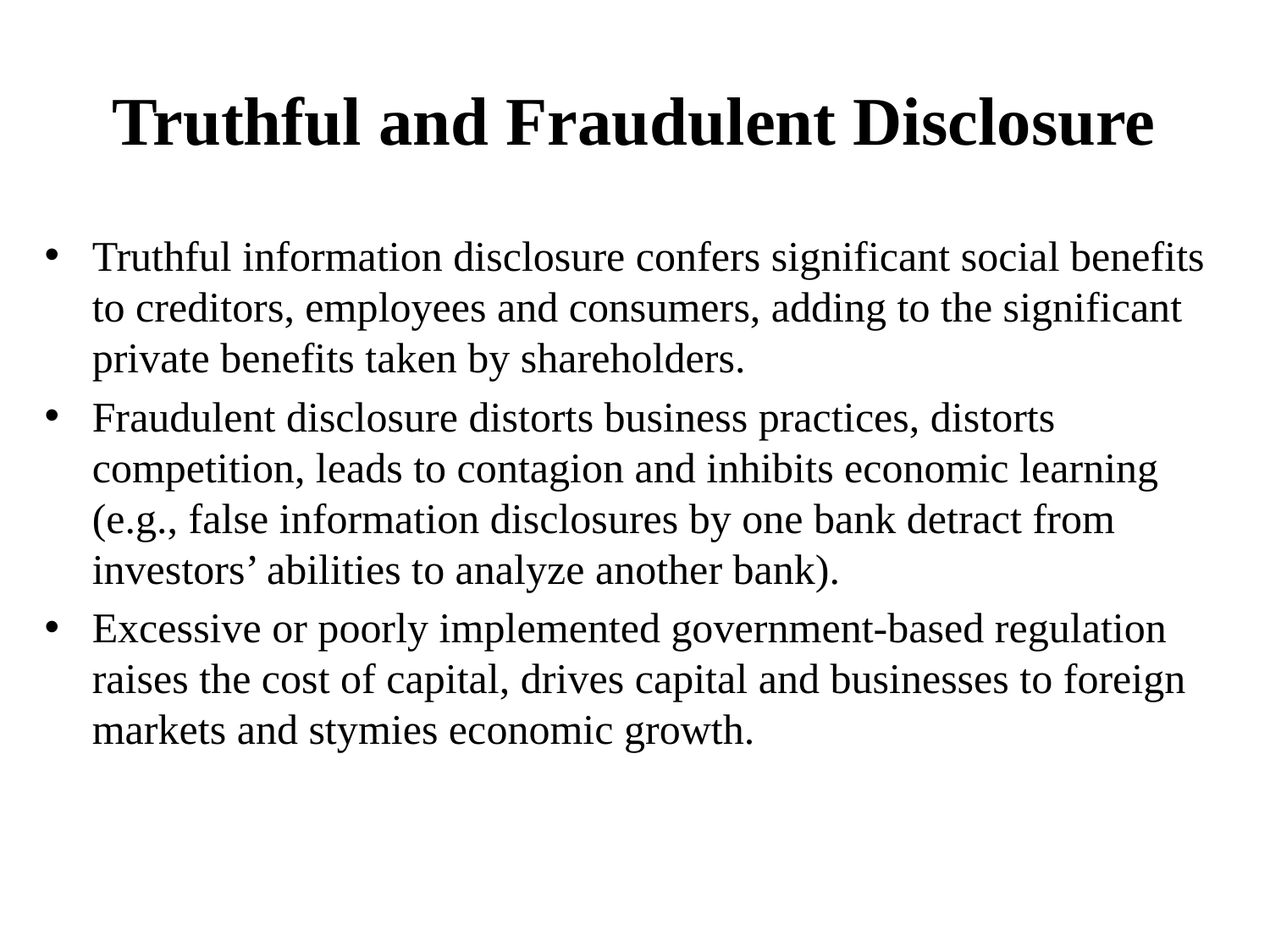

# Truthful and Fraudulent Disclosure
Truthful information disclosure confers significant social benefits to creditors, employees and consumers, adding to the significant private benefits taken by shareholders.
Fraudulent disclosure distorts business practices, distorts competition, leads to contagion and inhibits economic learning (e.g., false information disclosures by one bank detract from investors’ abilities to analyze another bank).
Excessive or poorly implemented government-based regulation raises the cost of capital, drives capital and businesses to foreign markets and stymies economic growth.